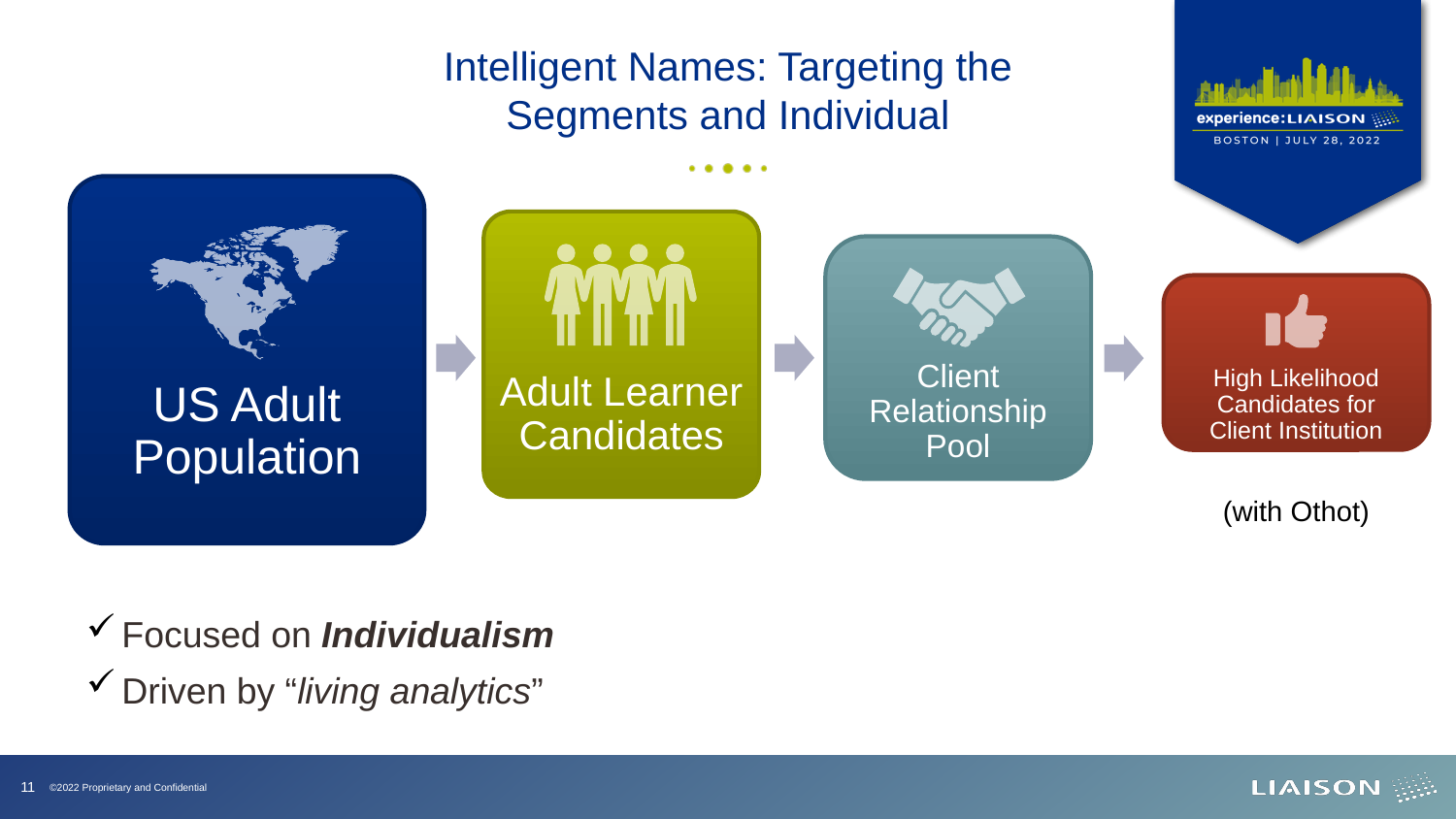

Intelligent Names: Targeting the Segments and Individual

US Adult Population

Adult Learner Candidates

Client Relationship Pool

High Likelihood Candidates for Client Institution

(with Othot)
Focused on Individualism
Driven by “living analytics”